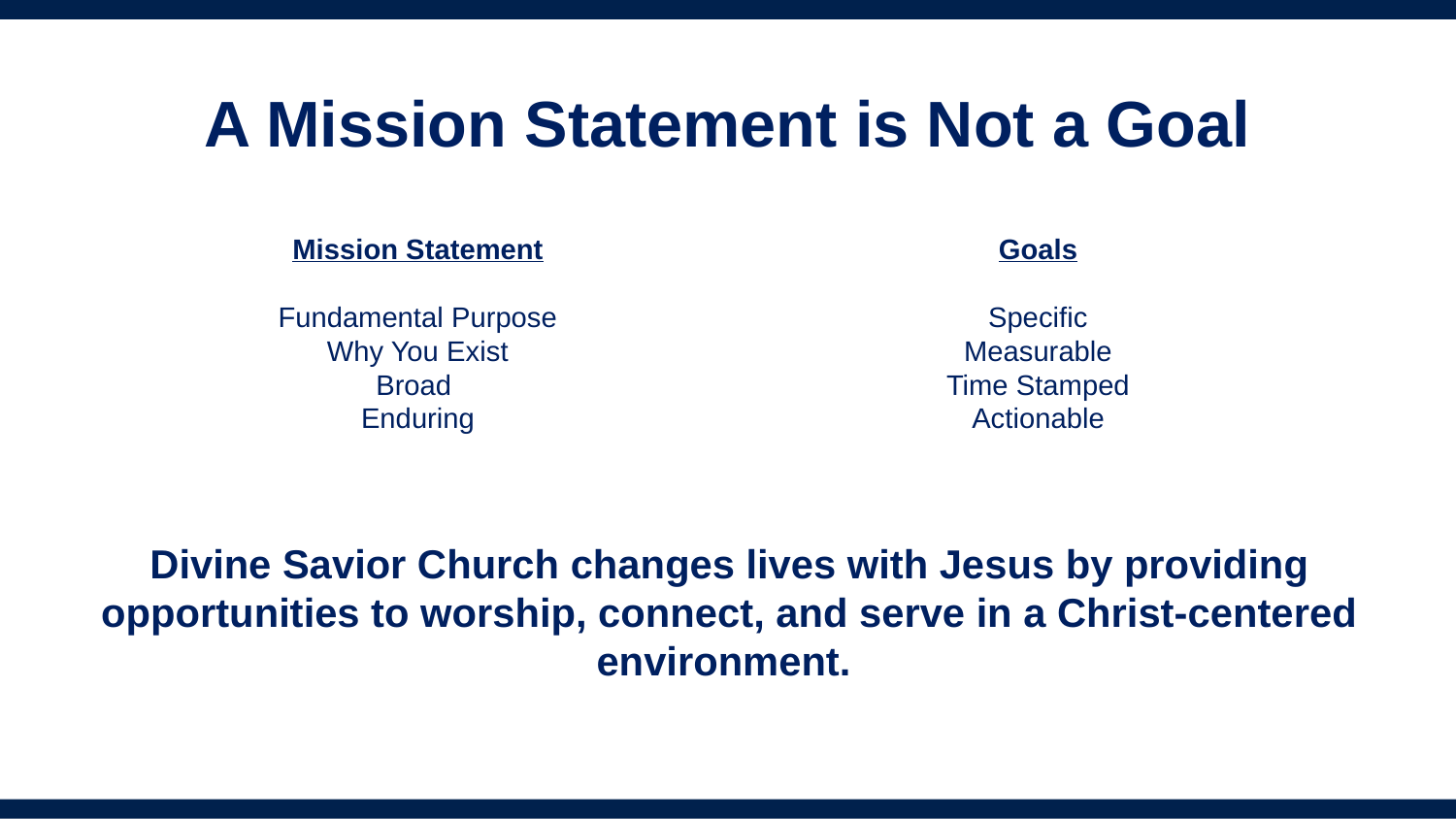

A Mission Statement is Not a Goal
Goals

Specific
Measurable
Time Stamped
Actionable
Mission Statement

Fundamental Purpose
Why You Exist
Broad
Enduring
Divine Savior Church changes lives with Jesus by providing opportunities to worship, connect, and serve in a Christ-centered environment.